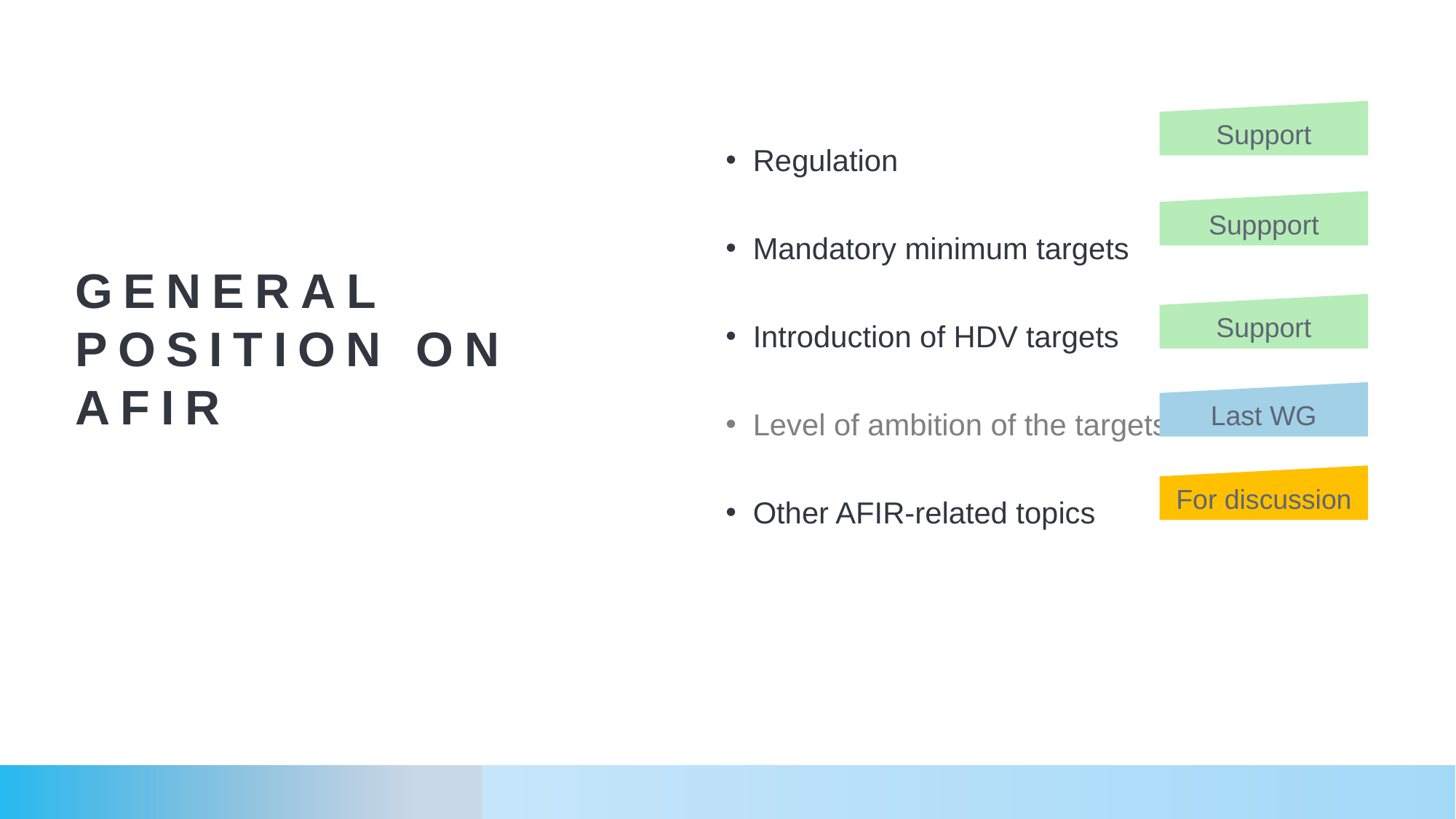

Support
Regulation
Mandatory minimum targets
Introduction of HDV targets
Level of ambition of the targets
Other AFIR-related topics
Suppport
# General position on AFIR
Support
Last WG
For discussion